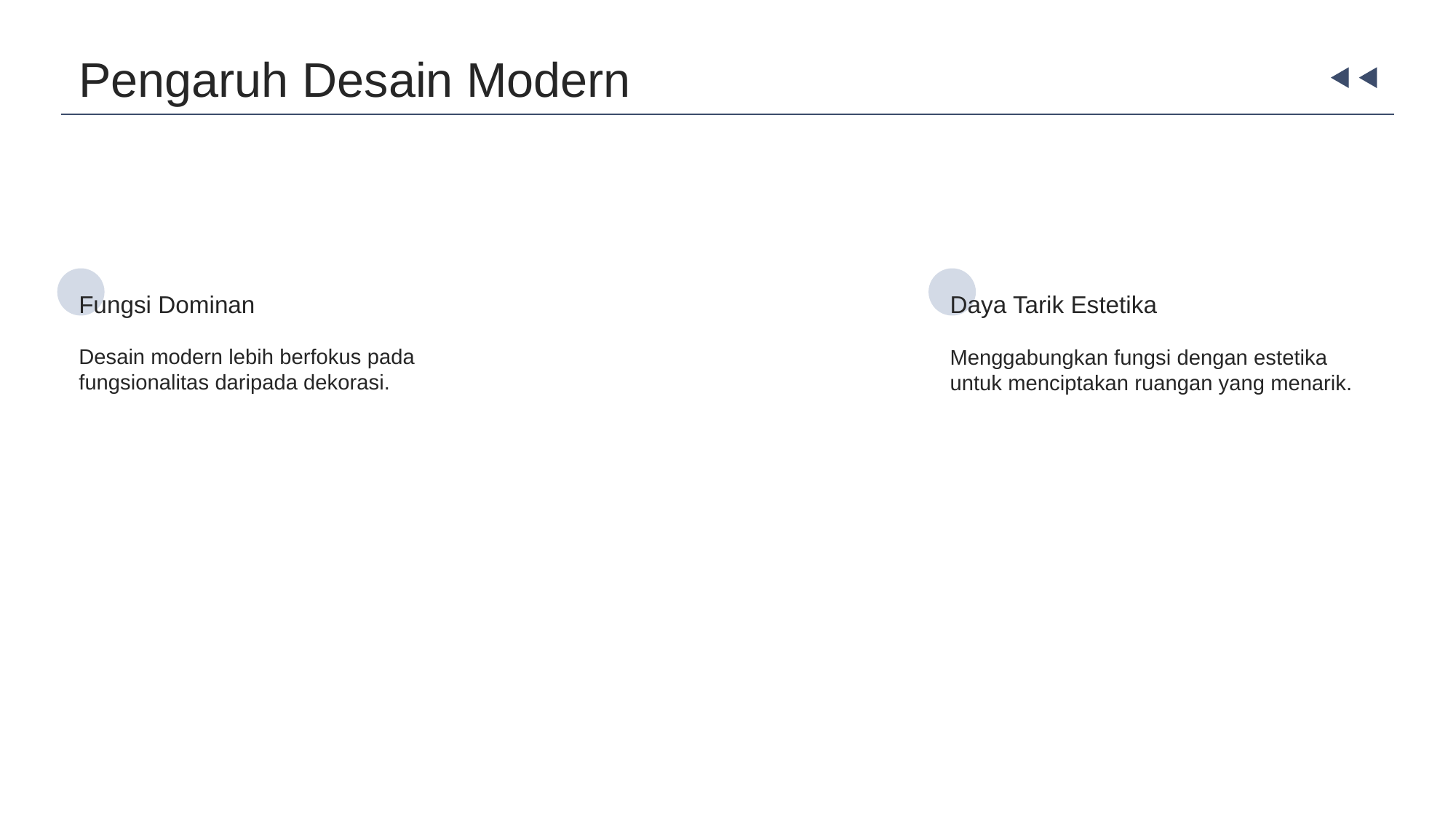

Pengaruh Desain Modern

Fungsi Dominan
Daya Tarik Estetika

Desain modern lebih berfokus pada fungsionalitas daripada dekorasi.
Menggabungkan fungsi dengan estetika untuk menciptakan ruangan yang menarik.